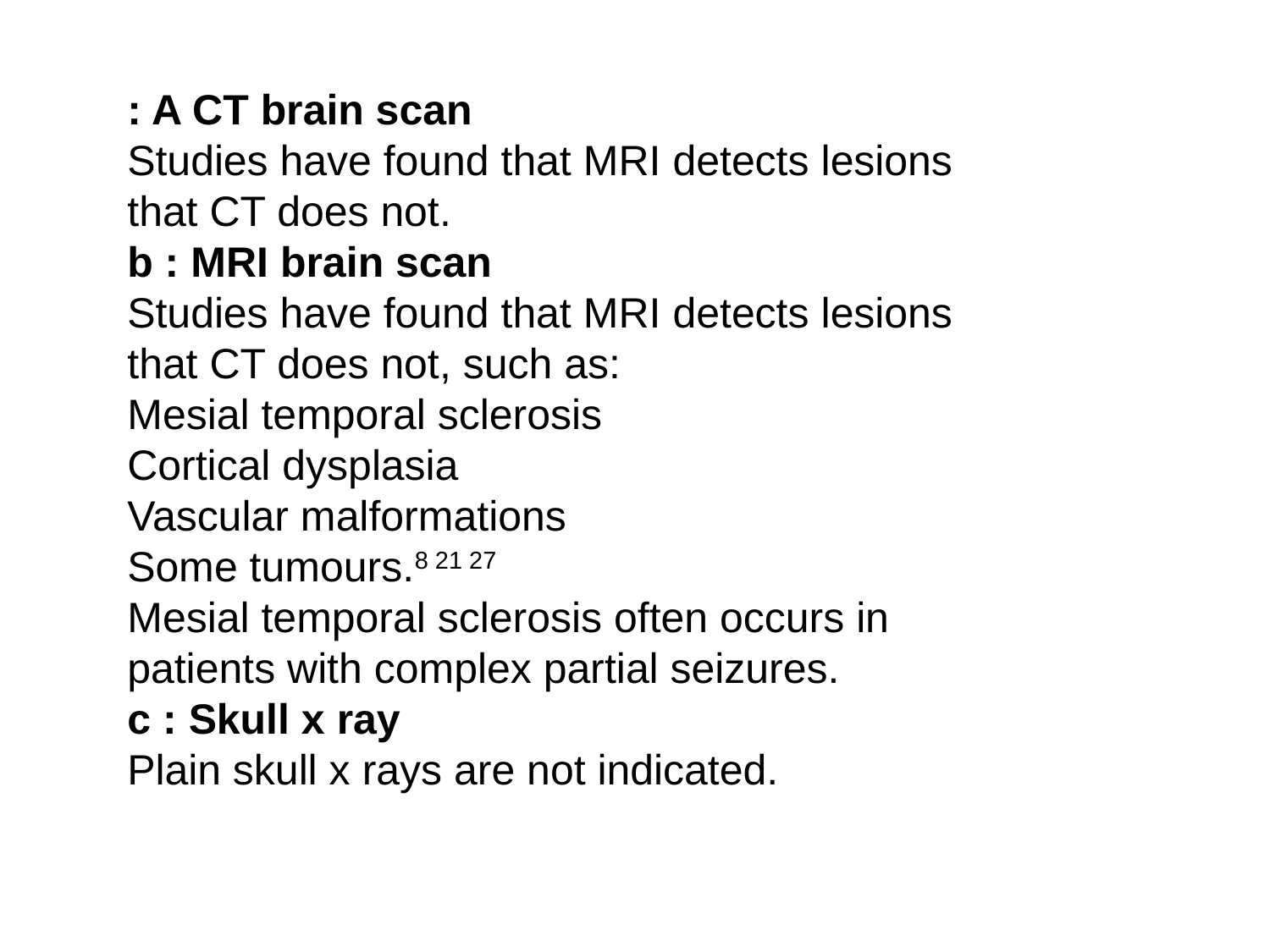

: A CT brain scan
Studies have found that MRI detects lesions that CT does not.
b : MRI brain scan
Studies have found that MRI detects lesions that CT does not, such as:
Mesial temporal sclerosis
Cortical dysplasia
Vascular malformations
Some tumours.8 21 27
Mesial temporal sclerosis often occurs in patients with complex partial seizures.
c : Skull x ray
Plain skull x rays are not indicated.